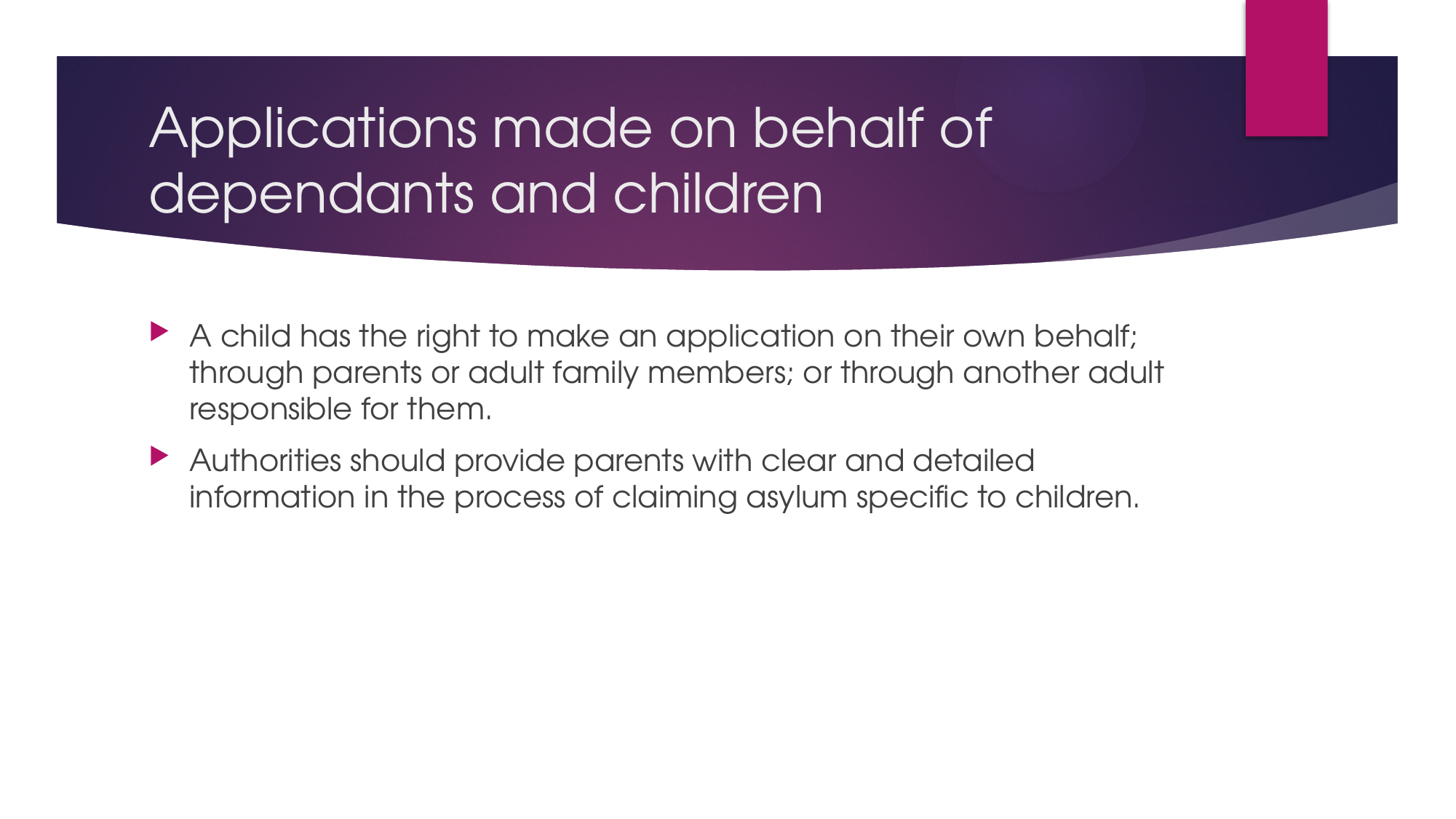

# Applications made on behalf of dependants and children
A child has the right to make an application on their own behalf; through parents or adult family members; or through another adult responsible for them.
Authorities should provide parents with clear and detailed information in the process of claiming asylum specific to children.